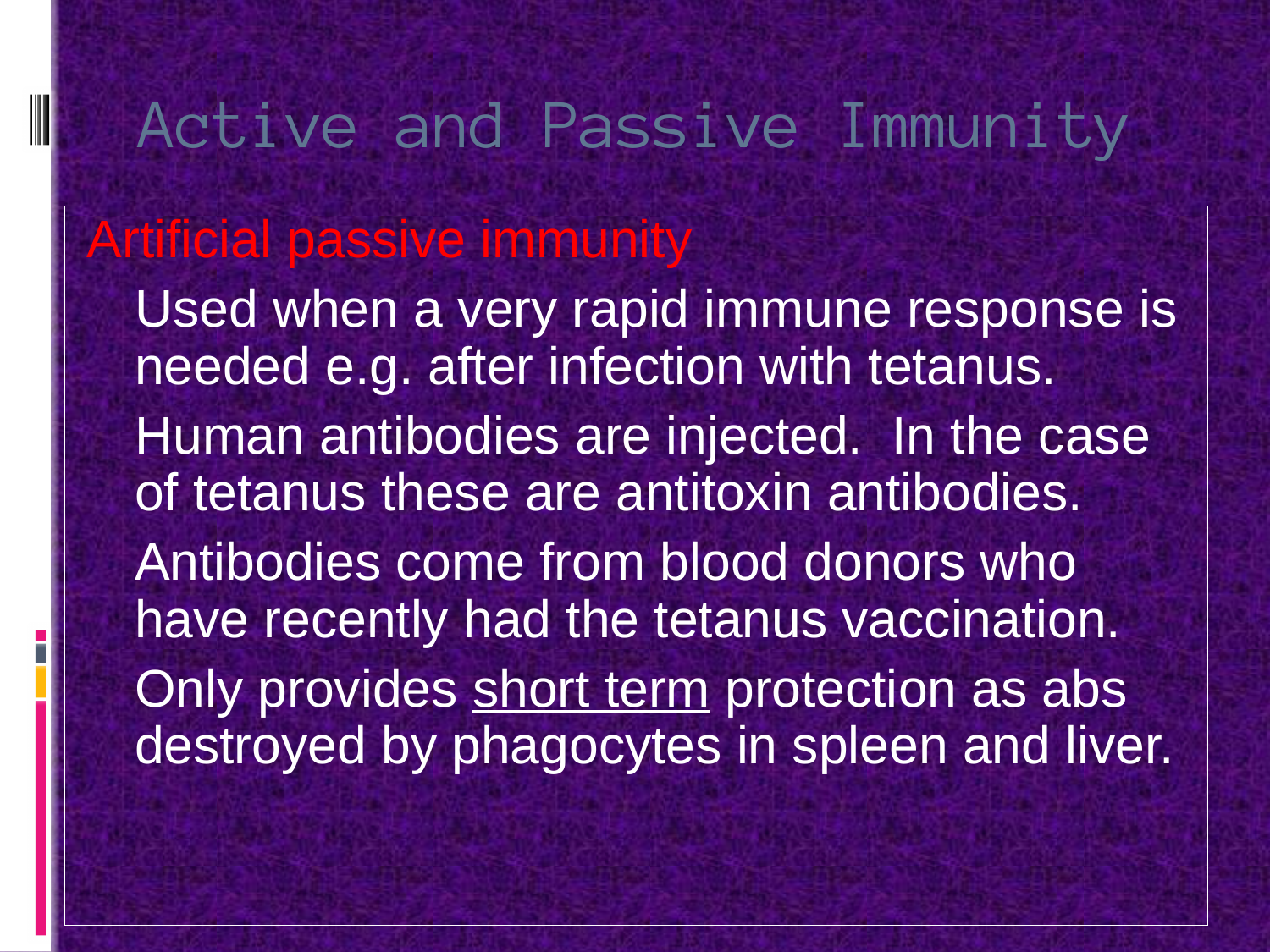

# Active and Passive Immunity
Artificial passive immunity
	Used when a very rapid immune response is needed e.g. after infection with tetanus.
	Human antibodies are injected.  In the case of tetanus these are antitoxin antibodies.
	Antibodies come from blood donors who have recently had the tetanus vaccination.
	Only provides short term protection as abs destroyed by phagocytes in spleen and liver.